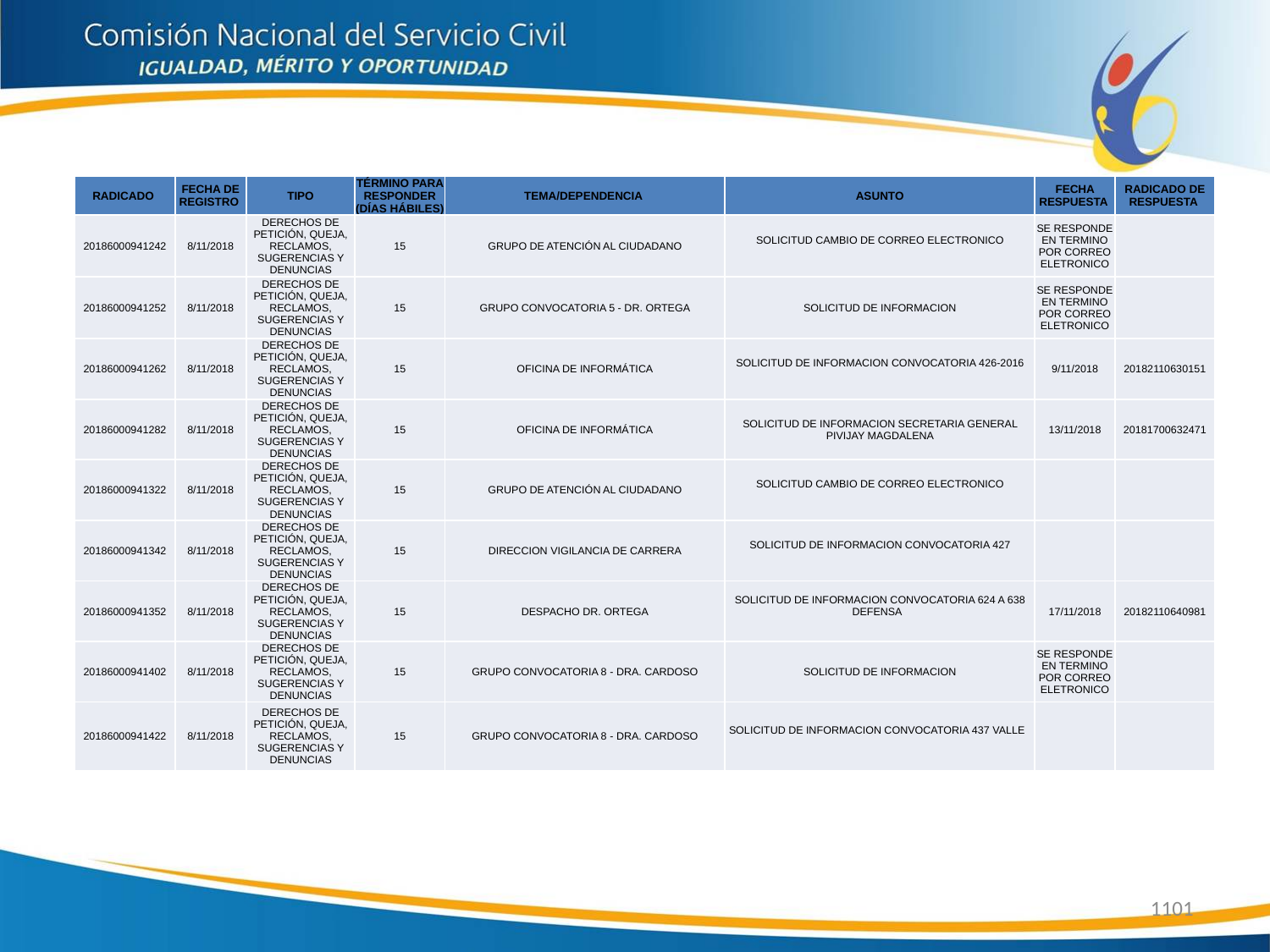

| RADICADO | FECHA DE REGISTRO | TIPO | TÉRMINO PARA RESPONDER (DÍAS HÁBILES) | TEMA/DEPENDENCIA | ASUNTO | FECHA RESPUESTA | RADICADO DE RESPUESTA |
| --- | --- | --- | --- | --- | --- | --- | --- |
| 20186000941242 | 8/11/2018 | DERECHOS DE PETICIÓN, QUEJA, RECLAMOS, SUGERENCIAS Y DENUNCIAS | 15 | GRUPO DE ATENCIÓN AL CIUDADANO | SOLICITUD CAMBIO DE CORREO ELECTRONICO | SE RESPONDE EN TERMINO POR CORREO ELETRONICO |  |
| 20186000941252 | 8/11/2018 | DERECHOS DE PETICIÓN, QUEJA, RECLAMOS, SUGERENCIAS Y DENUNCIAS | 15 | GRUPO CONVOCATORIA 5 - DR. ORTEGA | SOLICITUD DE INFORMACION | SE RESPONDE EN TERMINO POR CORREO ELETRONICO |  |
| 20186000941262 | 8/11/2018 | DERECHOS DE PETICIÓN, QUEJA, RECLAMOS, SUGERENCIAS Y DENUNCIAS | 15 | OFICINA DE INFORMÁTICA | SOLICITUD DE INFORMACION CONVOCATORIA 426-2016 | 9/11/2018 | 20182110630151 |
| 20186000941282 | 8/11/2018 | DERECHOS DE PETICIÓN, QUEJA, RECLAMOS, SUGERENCIAS Y DENUNCIAS | 15 | OFICINA DE INFORMÁTICA | SOLICITUD DE INFORMACION SECRETARIA GENERAL PIVIJAY MAGDALENA | 13/11/2018 | 20181700632471 |
| 20186000941322 | 8/11/2018 | DERECHOS DE PETICIÓN, QUEJA, RECLAMOS, SUGERENCIAS Y DENUNCIAS | 15 | GRUPO DE ATENCIÓN AL CIUDADANO | SOLICITUD CAMBIO DE CORREO ELECTRONICO |  |  |
| 20186000941342 | 8/11/2018 | DERECHOS DE PETICIÓN, QUEJA, RECLAMOS, SUGERENCIAS Y DENUNCIAS | 15 | DIRECCION VIGILANCIA DE CARRERA | SOLICITUD DE INFORMACION CONVOCATORIA 427 |  |  |
| 20186000941352 | 8/11/2018 | DERECHOS DE PETICIÓN, QUEJA, RECLAMOS, SUGERENCIAS Y DENUNCIAS | 15 | DESPACHO DR. ORTEGA | SOLICITUD DE INFORMACION CONVOCATORIA 624 A 638 DEFENSA | 17/11/2018 | 20182110640981 |
| 20186000941402 | 8/11/2018 | DERECHOS DE PETICIÓN, QUEJA, RECLAMOS, SUGERENCIAS Y DENUNCIAS | 15 | GRUPO CONVOCATORIA 8 - DRA. CARDOSO | SOLICITUD DE INFORMACION | SE RESPONDE EN TERMINO POR CORREO ELETRONICO |  |
| 20186000941422 | 8/11/2018 | DERECHOS DE PETICIÓN, QUEJA, RECLAMOS, SUGERENCIAS Y DENUNCIAS | 15 | GRUPO CONVOCATORIA 8 - DRA. CARDOSO | SOLICITUD DE INFORMACION CONVOCATORIA 437 VALLE |  |  |
1101